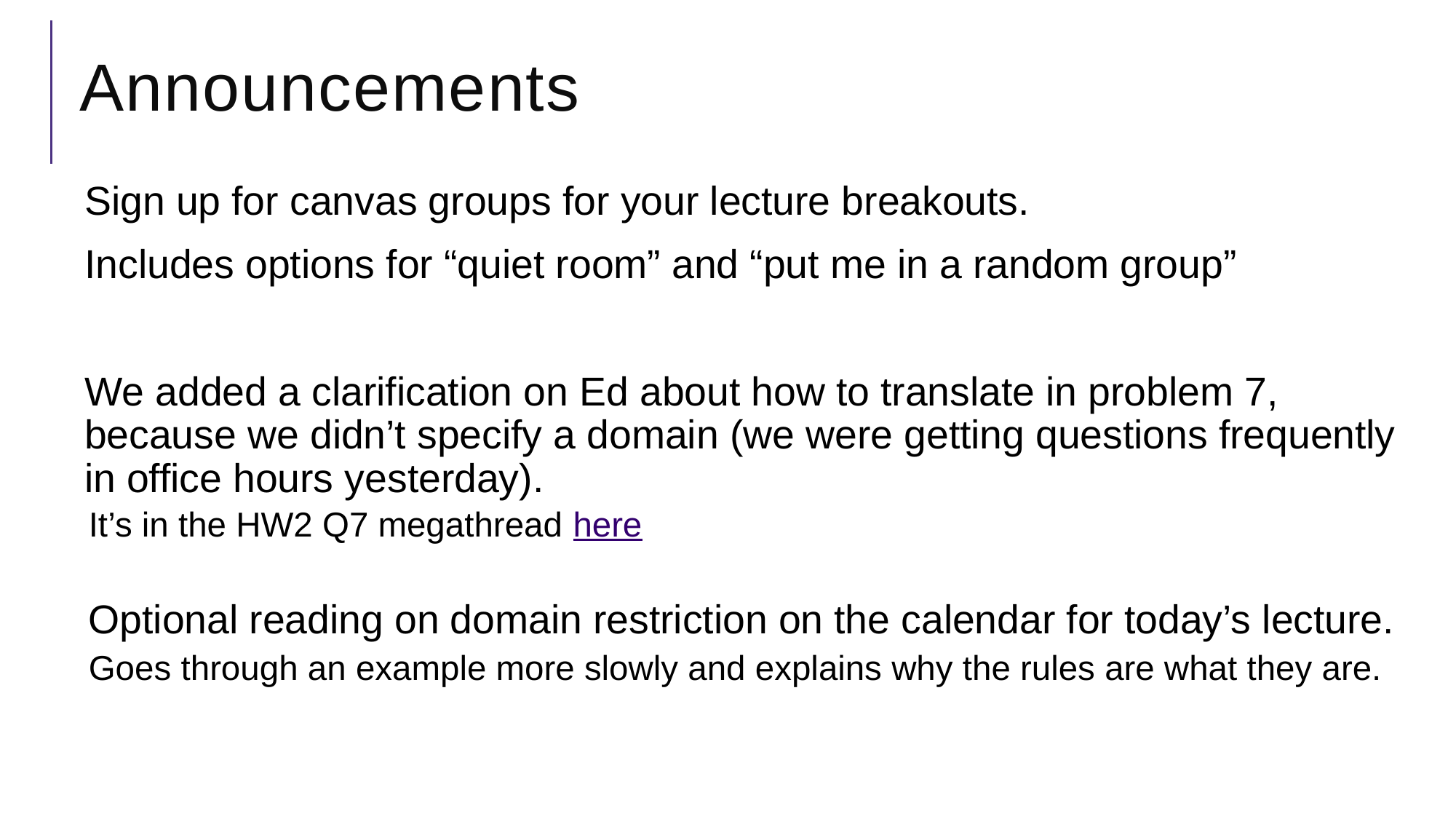

# Announcements
Sign up for canvas groups for your lecture breakouts.
Includes options for “quiet room” and “put me in a random group”

We added a clarification on Ed about how to translate in problem 7, because we didn’t specify a domain (we were getting questions frequently in office hours yesterday).
It’s in the HW2 Q7 megathread here

Optional reading on domain restriction on the calendar for today’s lecture.
Goes through an example more slowly and explains why the rules are what they are.